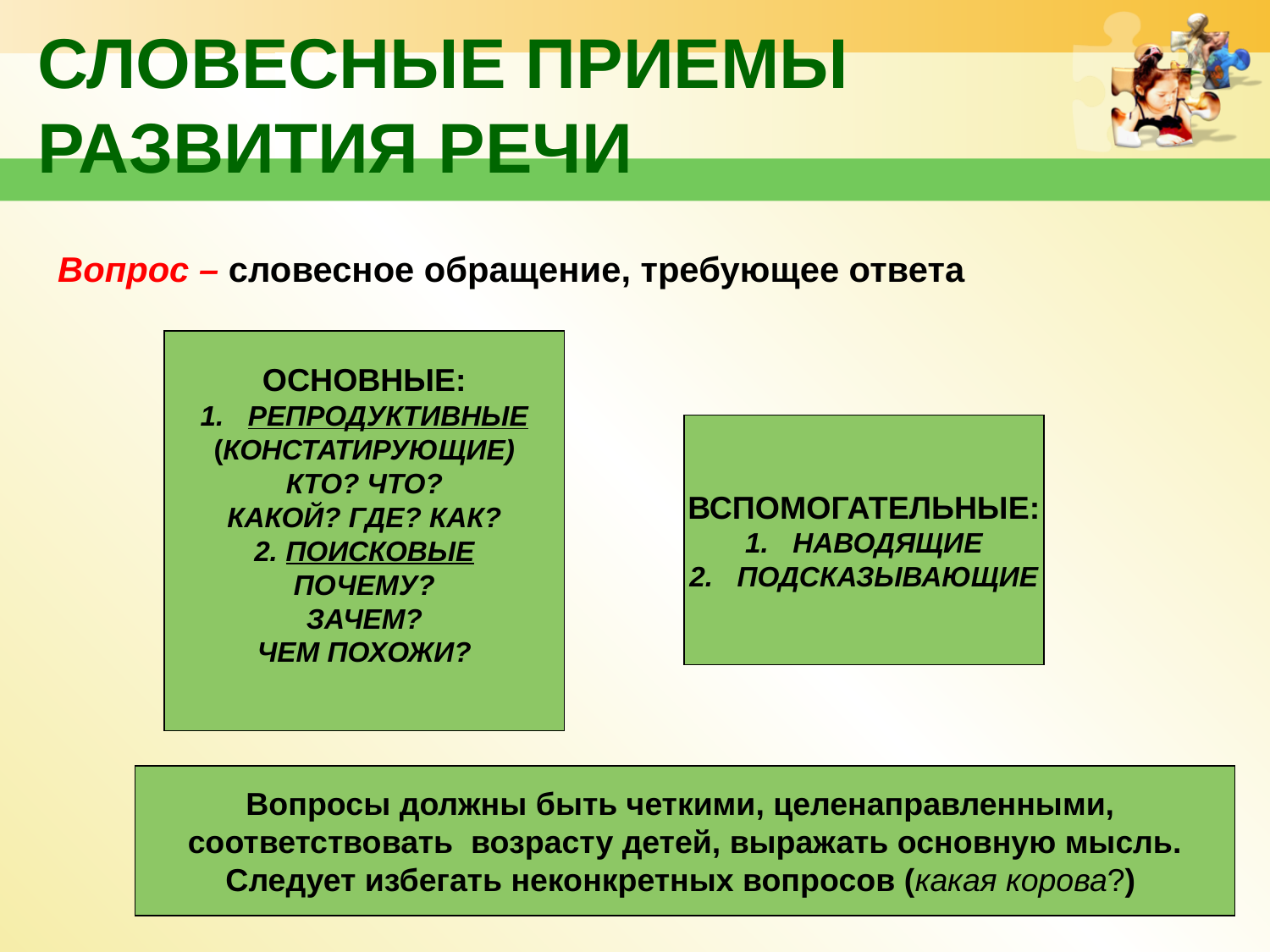

# СЛОВЕСНЫЕ ПРИЕМЫ РАЗВИТИЯ РЕЧИ

Вопрос – словесное обращение, требующее ответа
ОСНОВНЫЕ:
РЕПРОДУКТИВНЫЕ
(КОНСТАТИРУЮЩИЕ)
КТО? ЧТО?
КАКОЙ? ГДЕ? КАК?
2. ПОИСКОВЫЕ
ПОЧЕМУ?
ЗАЧЕМ?
ЧЕМ ПОХОЖИ?

ВСПОМОГАТЕЛЬНЫЕ:
НАВОДЯЩИЕ
ПОДСКАЗЫВАЮЩИЕ
Вопросы должны быть четкими, целенаправленными,
соответствовать  возрасту детей, выражать основную мысль.
Следует избегать неконкретных вопросов (какая корова?)